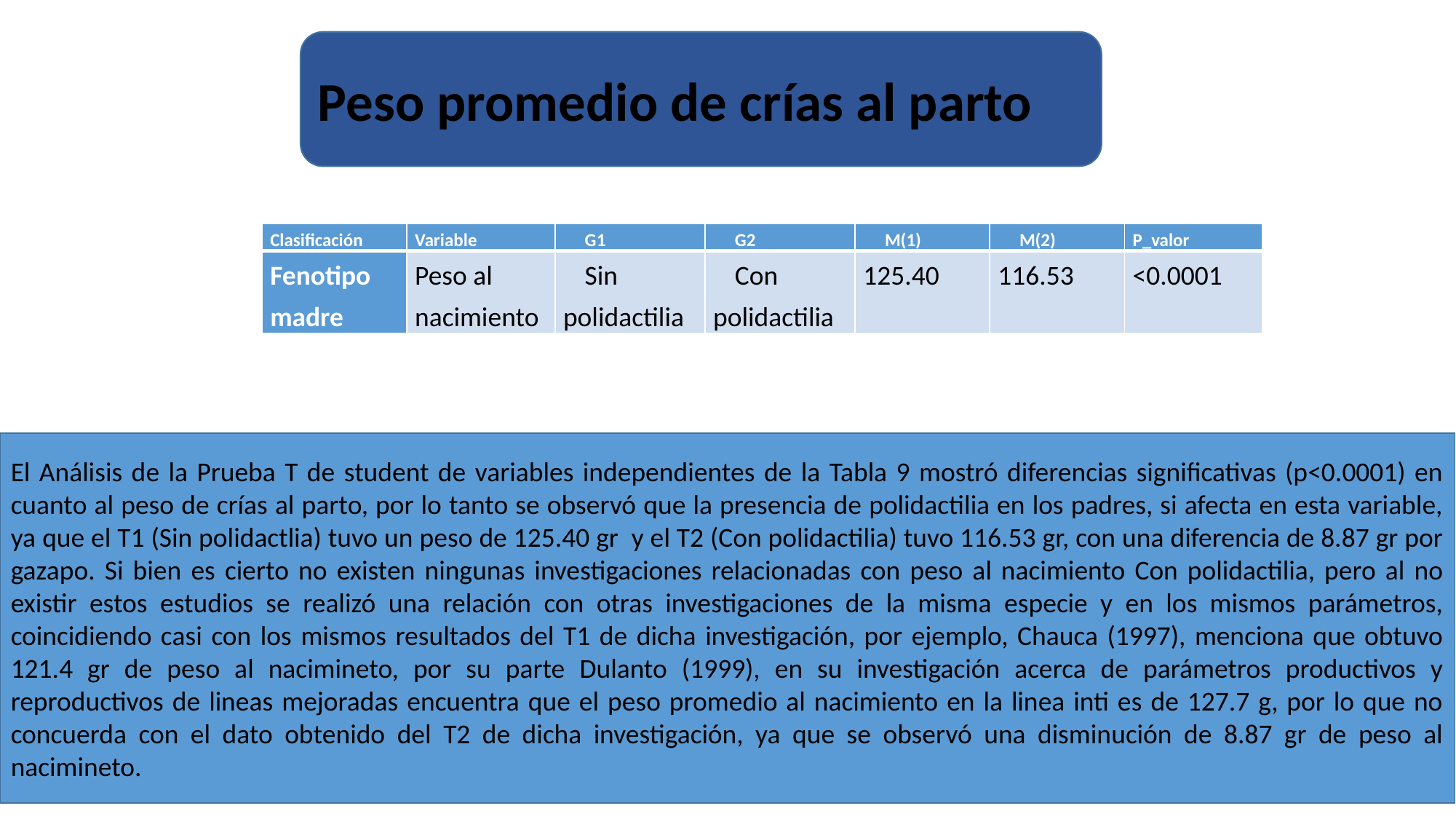

Peso promedio de crías al parto
| Clasificación | Variable | G1 | G2 | M(1) | M(2) | P\_valor |
| --- | --- | --- | --- | --- | --- | --- |
| Fenotipo madre | Peso al nacimiento | Sin polidactilia | Con polidactilia | 125.40 | 116.53 | <0.0001 |
El Análisis de la Prueba T de student de variables independientes de la Tabla 9 mostró diferencias significativas (p<0.0001) en cuanto al peso de crías al parto, por lo tanto se observó que la presencia de polidactilia en los padres, si afecta en esta variable, ya que el T1 (Sin polidactlia) tuvo un peso de 125.40 gr  y el T2 (Con polidactilia) tuvo 116.53 gr, con una diferencia de 8.87 gr por gazapo. Si bien es cierto no existen ningunas investigaciones relacionadas con peso al nacimiento Con polidactilia, pero al no existir estos estudios se realizó una relación con otras investigaciones de la misma especie y en los mismos parámetros, coincidiendo casi con los mismos resultados del T1 de dicha investigación, por ejemplo, Chauca (1997), menciona que obtuvo 121.4 gr de peso al nacimineto, por su parte Dulanto (1999), en su investigación acerca de parámetros productivos y reproductivos de lineas mejoradas encuentra que el peso promedio al nacimiento en la linea inti es de 127.7 g, por lo que no concuerda con el dato obtenido del T2 de dicha investigación, ya que se observó una disminución de 8.87 gr de peso al nacimineto.